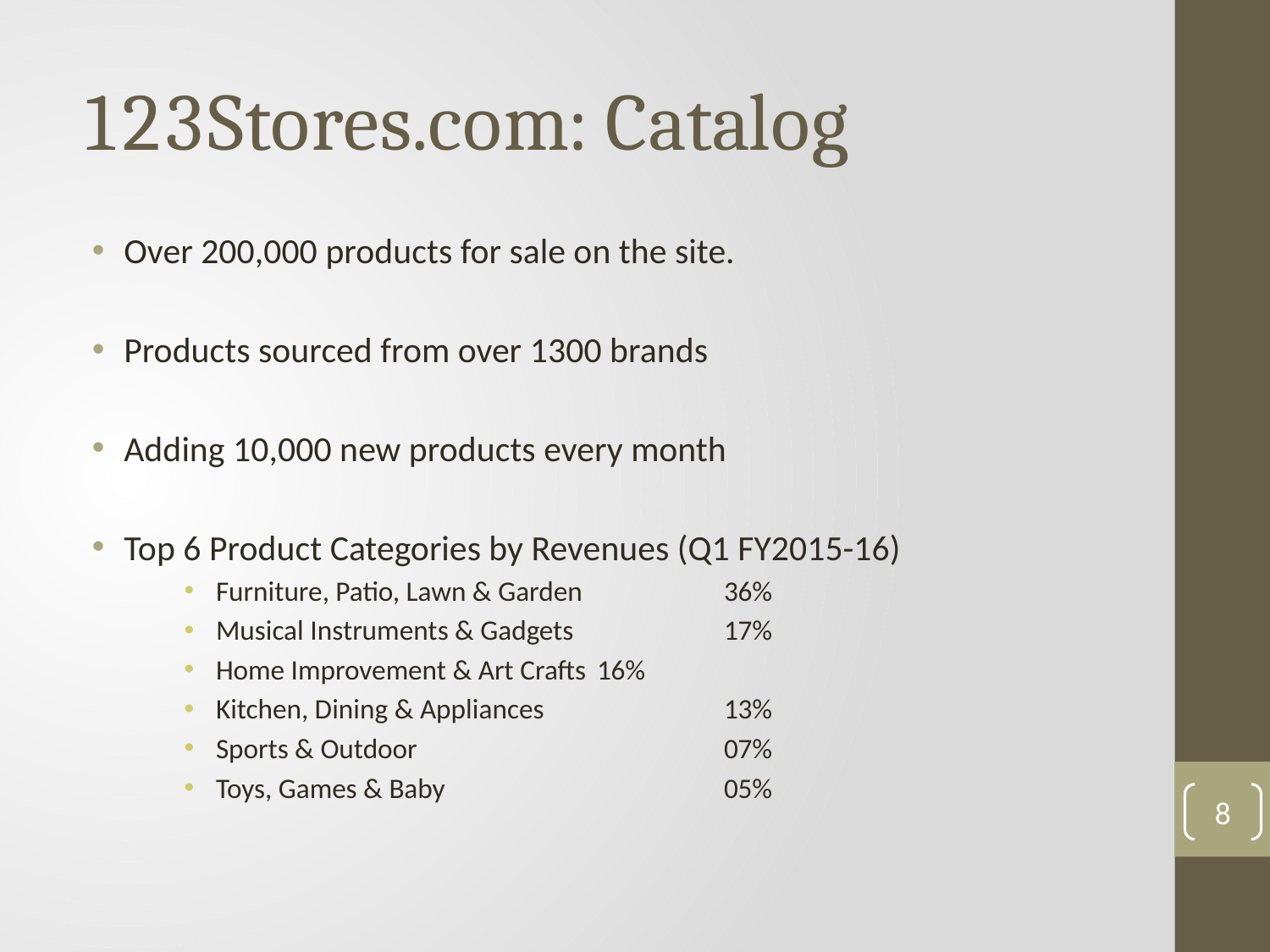

# 123Stores.com: Catalog
Over 200,000 products for sale on the site.

Products sourced from over 1300 brands

Adding 10,000 new products every month

Top 6 Product Categories by Revenues (Q1 FY2015-16)
Furniture, Patio, Lawn & Garden		36%
Musical Instruments & Gadgets		17%
Home Improvement & Art Crafts	16%
Kitchen, Dining & Appliances		13%
Sports & Outdoor			07%
Toys, Games & Baby			05%

8